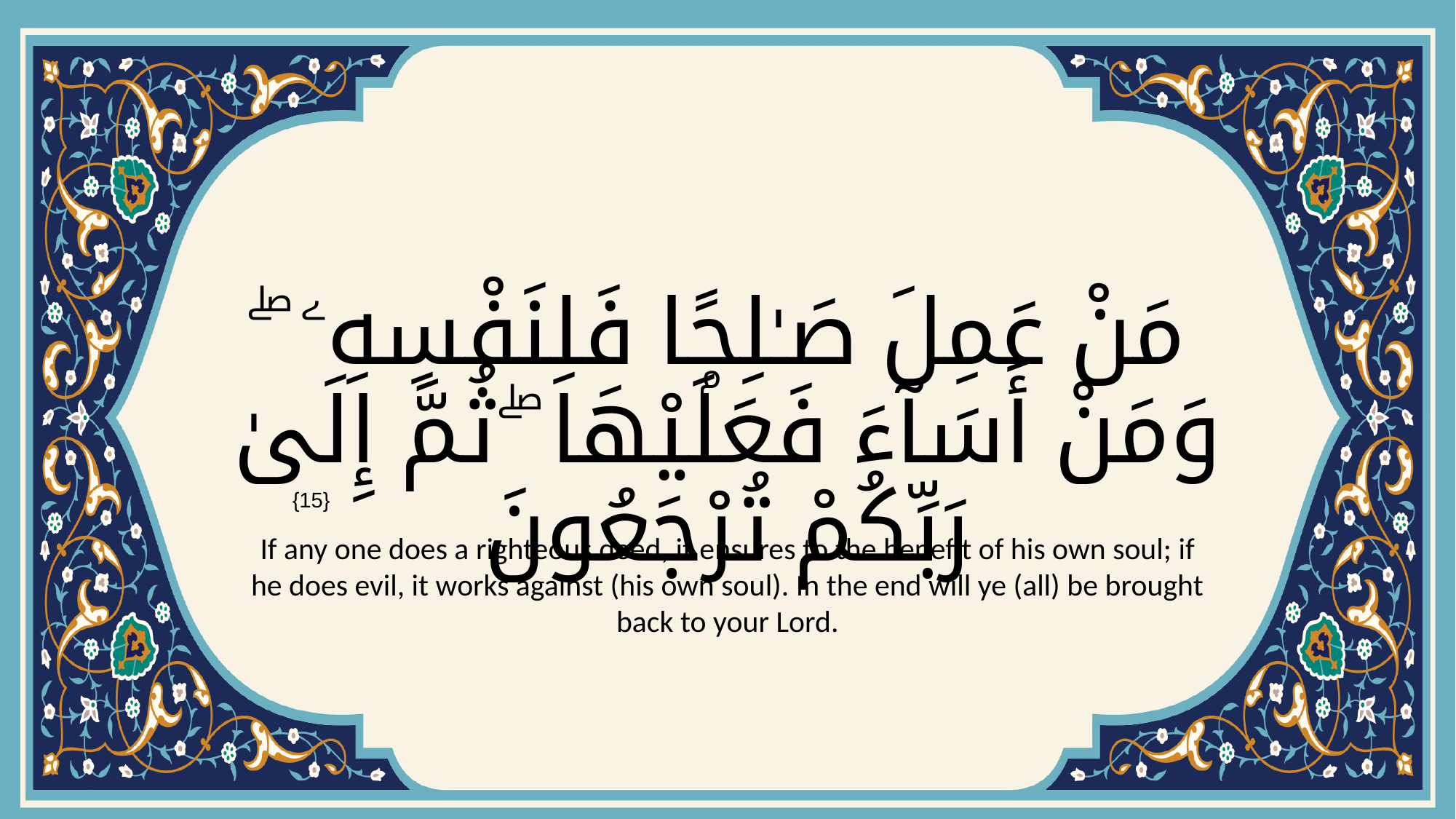

# مَنْ عَمِلَ صَـٰلِحًۭا فَلِنَفْسِهِۦ ۖ وَمَنْ أَسَآءَ فَعَلَيْهَا ۖ ثُمَّ إِلَىٰ رَبِّكُمْ تُرْجَعُونَ
{15}
If any one does a righteous deed, it ensures to the benefit of his own soul; if he does evil, it works against (his own soul). In the end will ye (all) be brought back to your Lord.